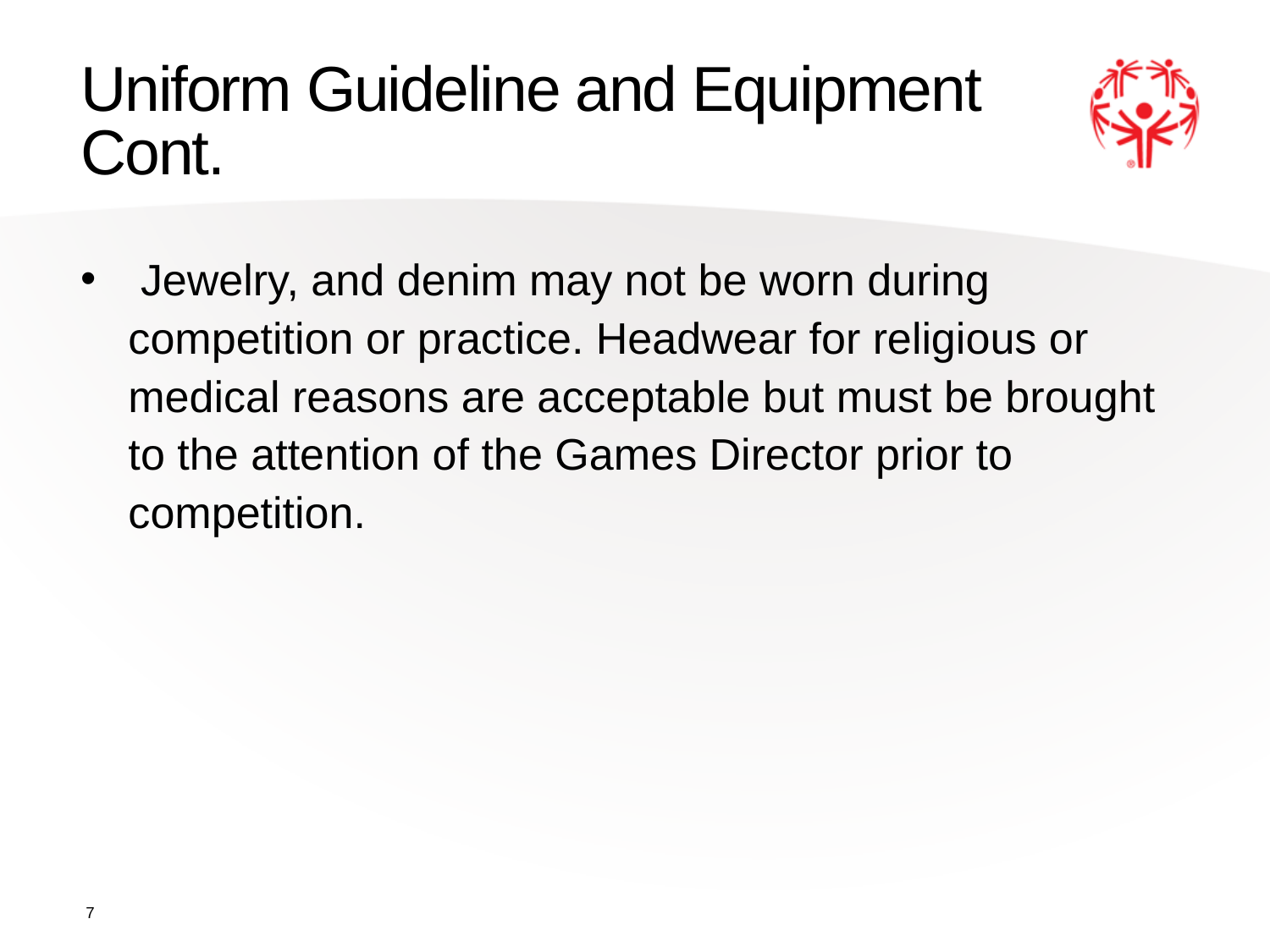

# Uniform Guideline and Equipment Cont.
 Jewelry, and denim may not be worn during competition or practice. Headwear for religious or medical reasons are acceptable but must be brought to the attention of the Games Director prior to competition.

7